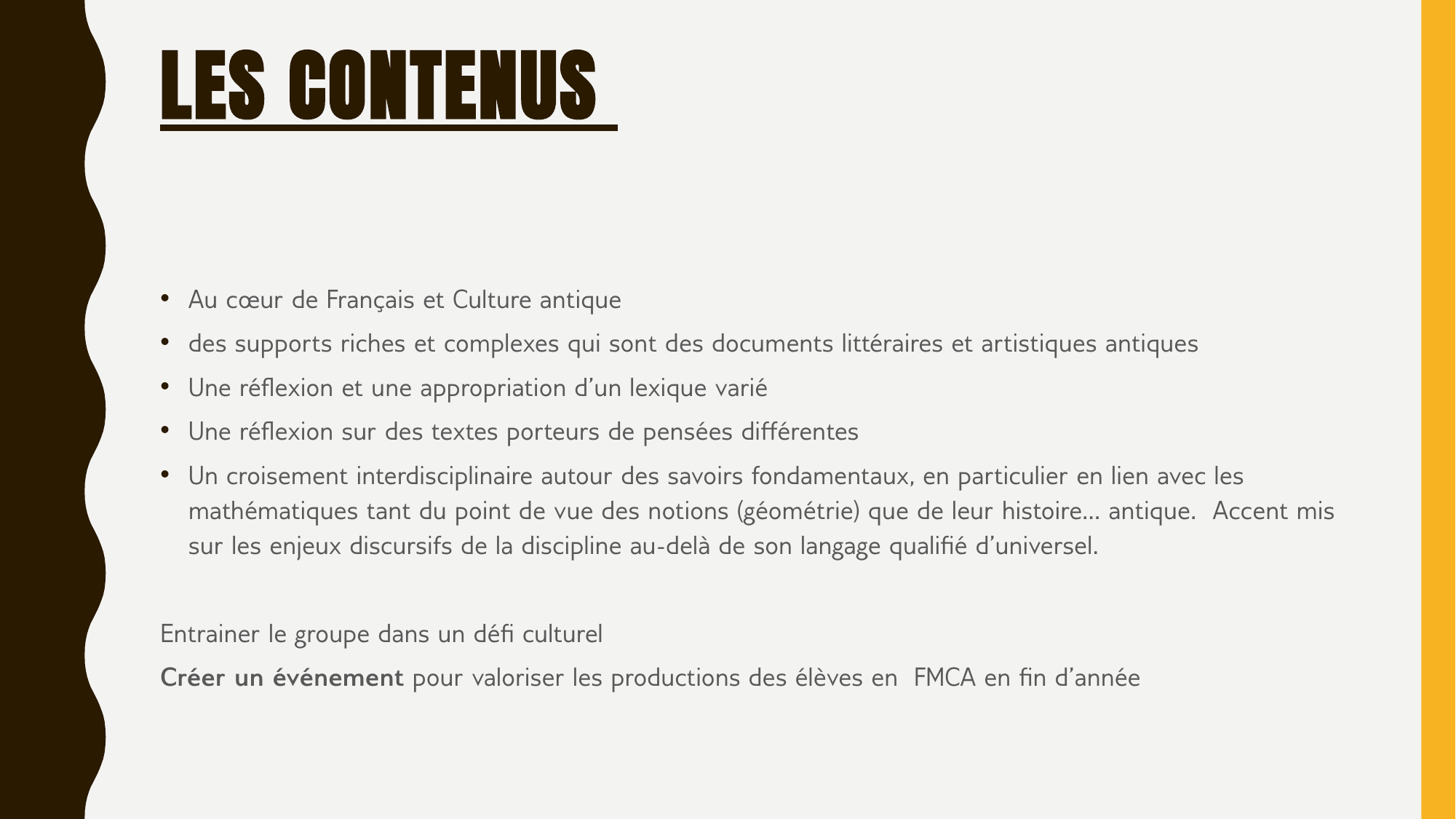

# LES CONTENUS
Au cœur de Français et Culture antique
des supports riches et complexes qui sont des documents littéraires et artistiques antiques
Une réflexion et une appropriation d’un lexique varié
Une réflexion sur des textes porteurs de pensées différentes
Un croisement interdisciplinaire autour des savoirs fondamentaux, en particulier en lien avec les mathématiques tant du point de vue des notions (géométrie) que de leur histoire… antique.  Accent mis sur les enjeux discursifs de la discipline au-delà de son langage qualifié d’universel.

Entrainer le groupe dans un défi culturel
Créer un événement pour valoriser les productions des élèves en  FMCA en fin d’année